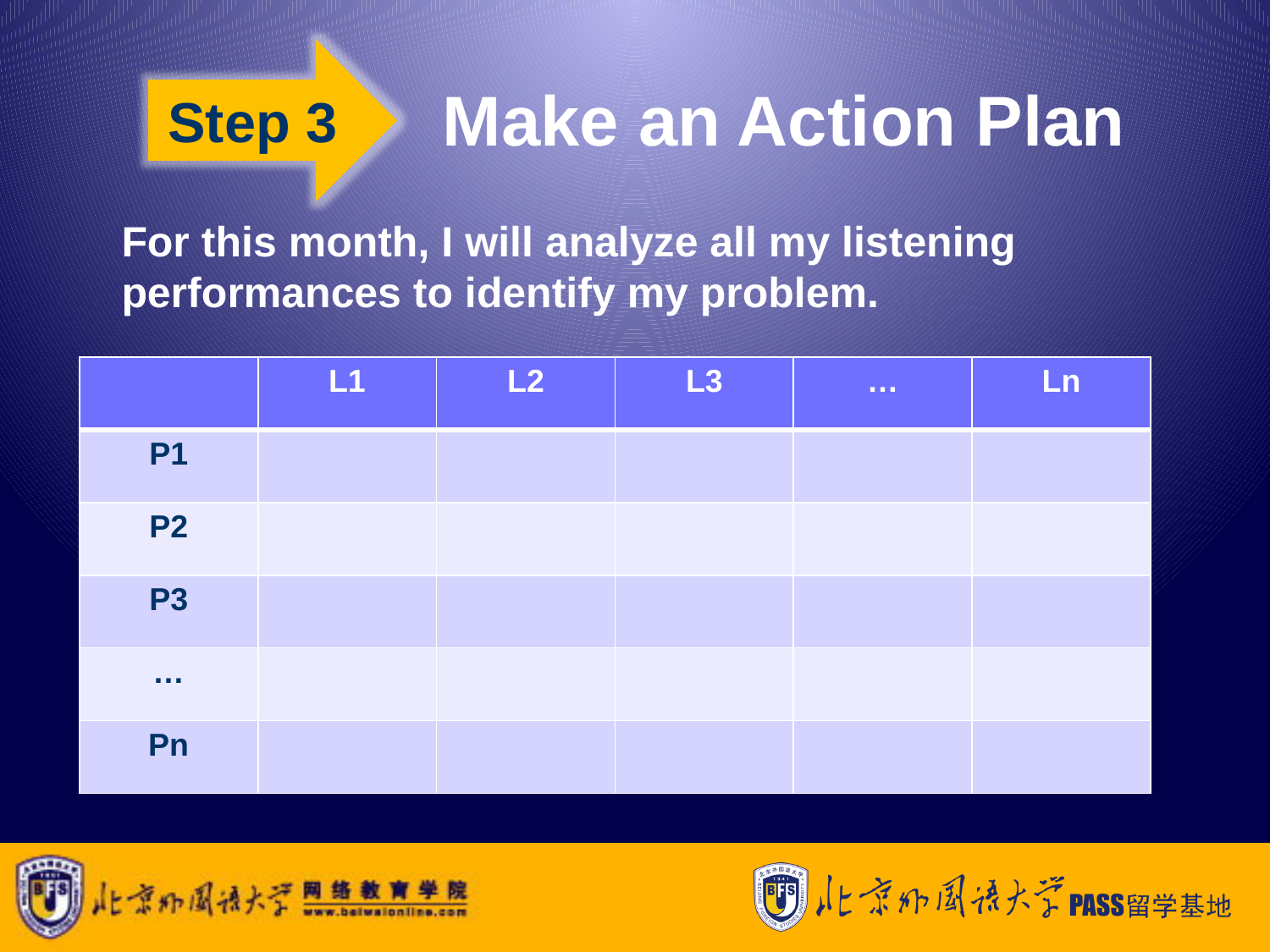

Step 3
Make an Action Plan
For this month, I will analyze all my listening performances to identify my problem.
|  | L1 | L2 | L3 | … | Ln |
| --- | --- | --- | --- | --- | --- |
| P1 |  |  |  |  |  |
| P2 |  |  |  |  |  |
| P3 |  |  |  |  |  |
| … |  |  |  |  |  |
| Pn |  |  |  |  |  |